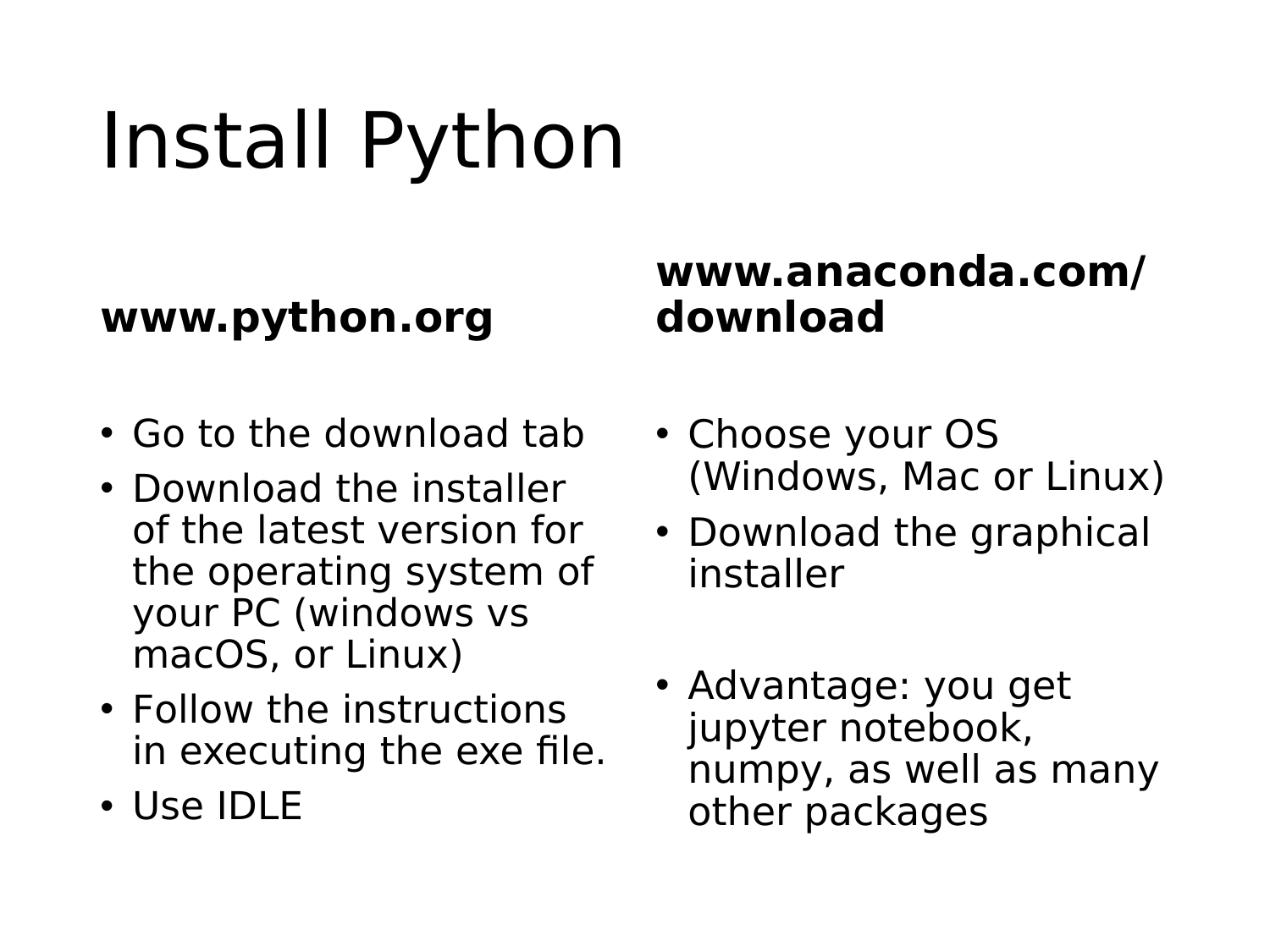

# Install Python
www.python.org
www.anaconda.com/download

Go to the download tab
Download the installer of the latest version for the operating system of your PC (windows vs macOS, or Linux)
Follow the instructions in executing the exe file.
Use IDLE

Choose your OS (Windows, Mac or Linux)
Download the graphical  installer

Advantage: you get jupyter notebook, numpy, as well as many other packages